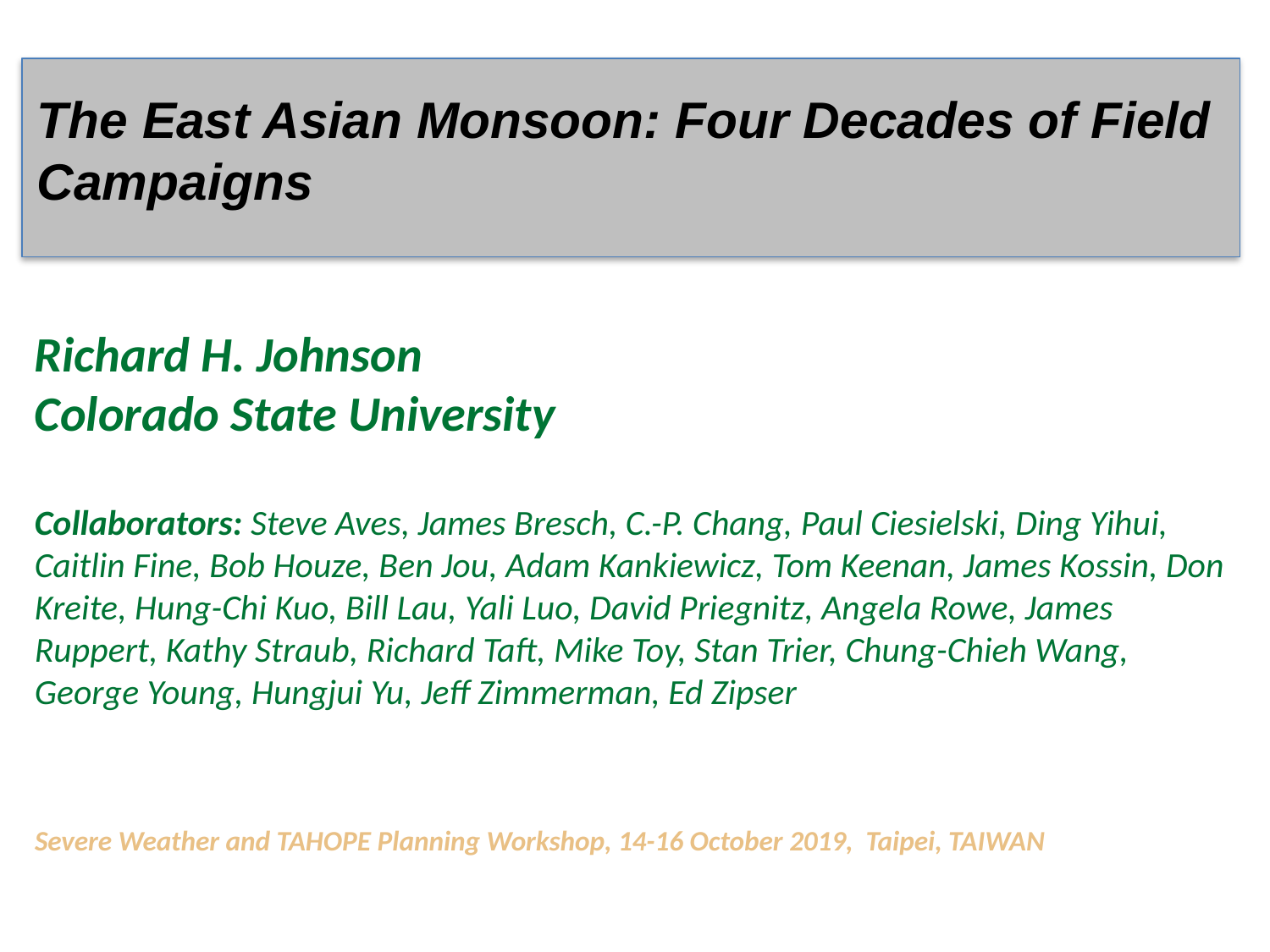

# The East Asian Monsoon: Four Decades of Field Campaigns

Richard H. Johnson
Colorado State University

Collaborators: Steve Aves, James Bresch, C.-P. Chang, Paul Ciesielski, Ding Yihui, Caitlin Fine, Bob Houze, Ben Jou, Adam Kankiewicz, Tom Keenan, James Kossin, Don Kreite, Hung-Chi Kuo, Bill Lau, Yali Luo, David Priegnitz, Angela Rowe, James Ruppert, Kathy Straub, Richard Taft, Mike Toy, Stan Trier, Chung-Chieh Wang, George Young, Hungjui Yu, Jeff Zimmerman, Ed Zipser

Severe Weather and TAHOPE Planning Workshop, 14-16 October 2019,  Taipei, TAIWAN